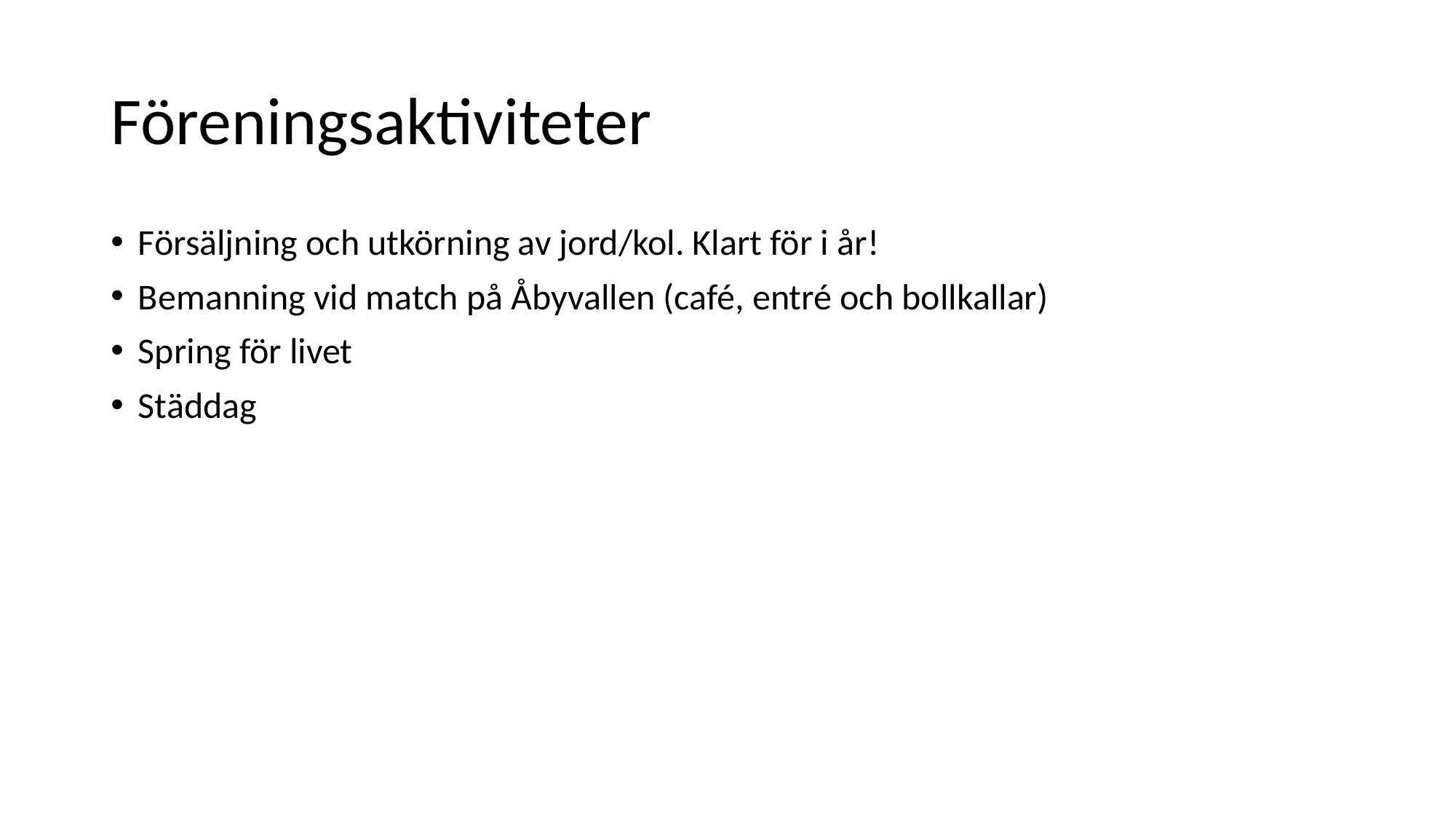

# Föreningsaktiviteter
Försäljning och utkörning av jord/kol. Klart för i år!
Bemanning vid match på Åbyvallen (café, entré och bollkallar)
Spring för livet
Städdag